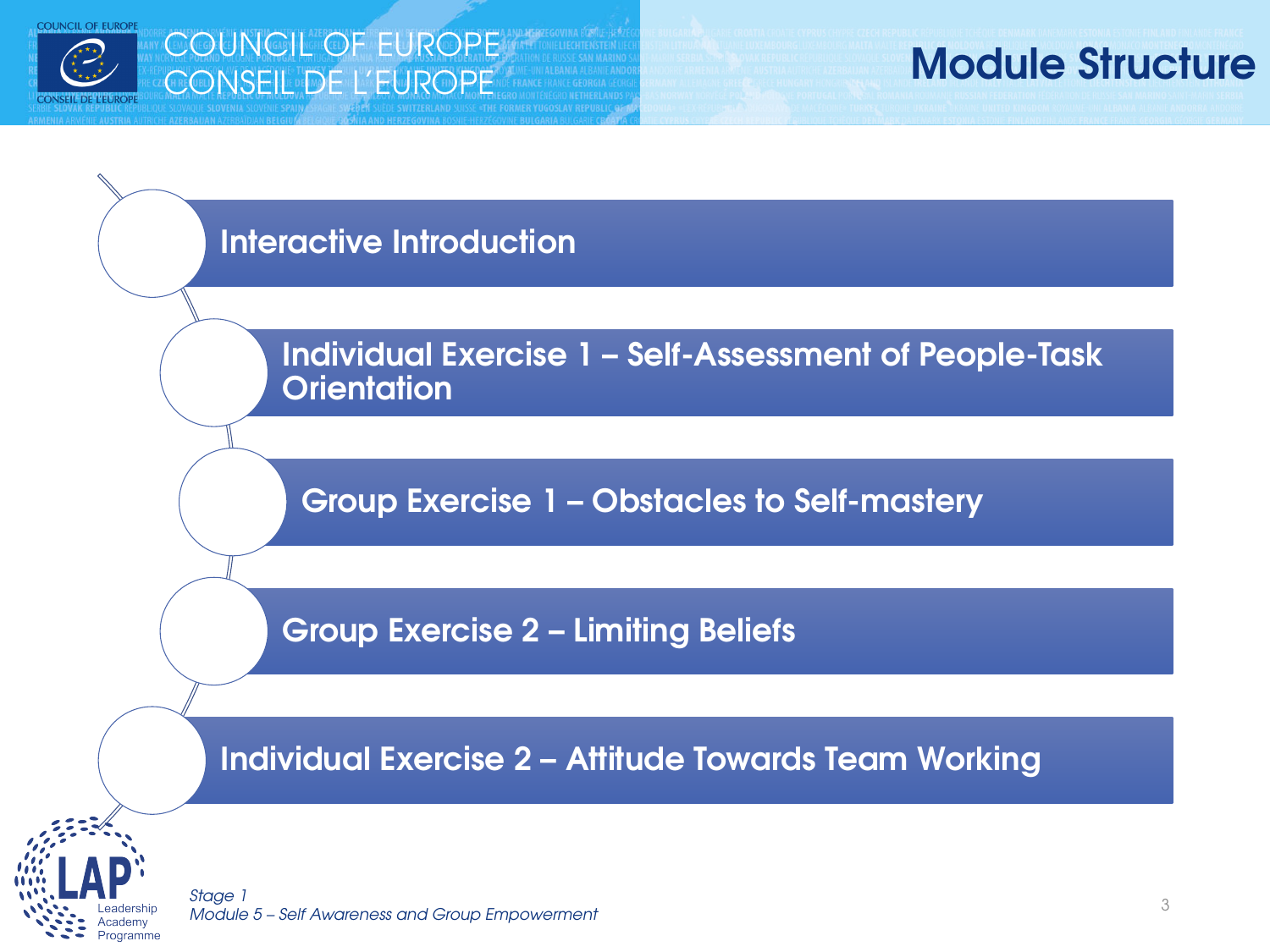

# Module Structure
Interactive Introduction
Individual Exercise 1 – Self-Assessment of People-Task Orientation
Group Exercise 1 – Obstacles to Self-mastery
Group Exercise 2 – Limiting Beliefs
Individual Exercise 2 – Attitude Towards Team Working
Stage 1
Module 5 – Self Awareness and Group Empowerment
3